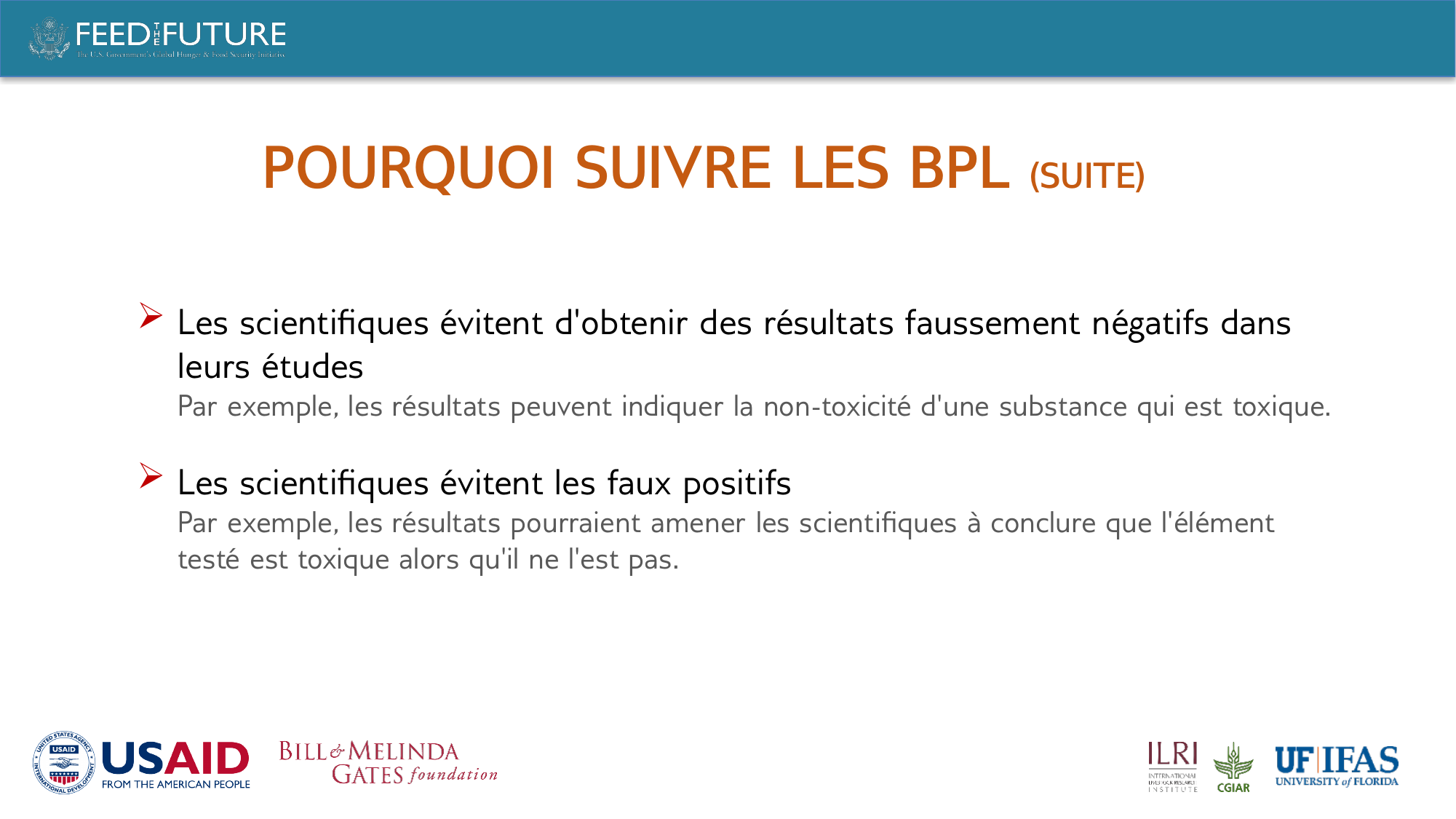

# Pourquoi suivre les BPL (suite)
Les scientifiques évitent d'obtenir des résultats faussement négatifs dans leurs études
Par exemple, les résultats peuvent indiquer la non-toxicité d'une substance qui est toxique.
Les scientifiques évitent les faux positifs
Par exemple, les résultats pourraient amener les scientifiques à conclure que l'élément testé est toxique alors qu'il ne l'est pas.